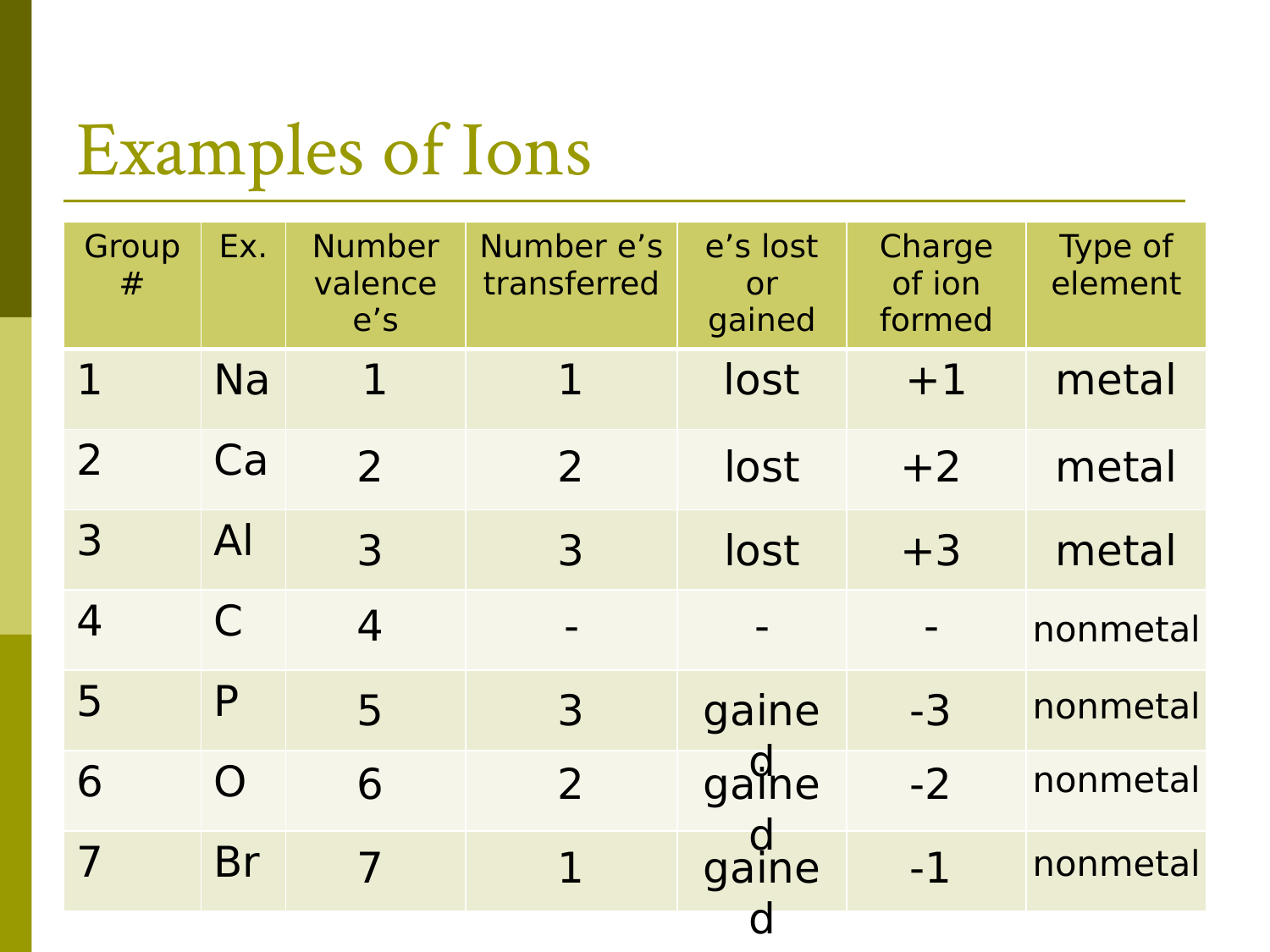

# Examples of Ions
| Group # | Ex. | Number valence e’s | Number e’s transferred | e’s lost or gained | Charge of ion formed | Type of element |
| --- | --- | --- | --- | --- | --- | --- |
| 1 | Na | 1 | 1 | lost | +1 | metal |
| 2 | Ca |  |  |  |  |  |
| 3 | Al |  |  |  |  |  |
| 4 | C |  |  |  |  |  |
| 5 | P |  |  |  |  |  |
| 6 | O |  |  |  |  |  |
| 7 | Br |  |  |  |  |  |
2
2
lost
+2
metal
3
3
lost
+3
metal
4
-
-
-
nonmetal
5
3
gained
-3
nonmetal
6
2
gained
-2
nonmetal
7
1
gained
-1
nonmetal